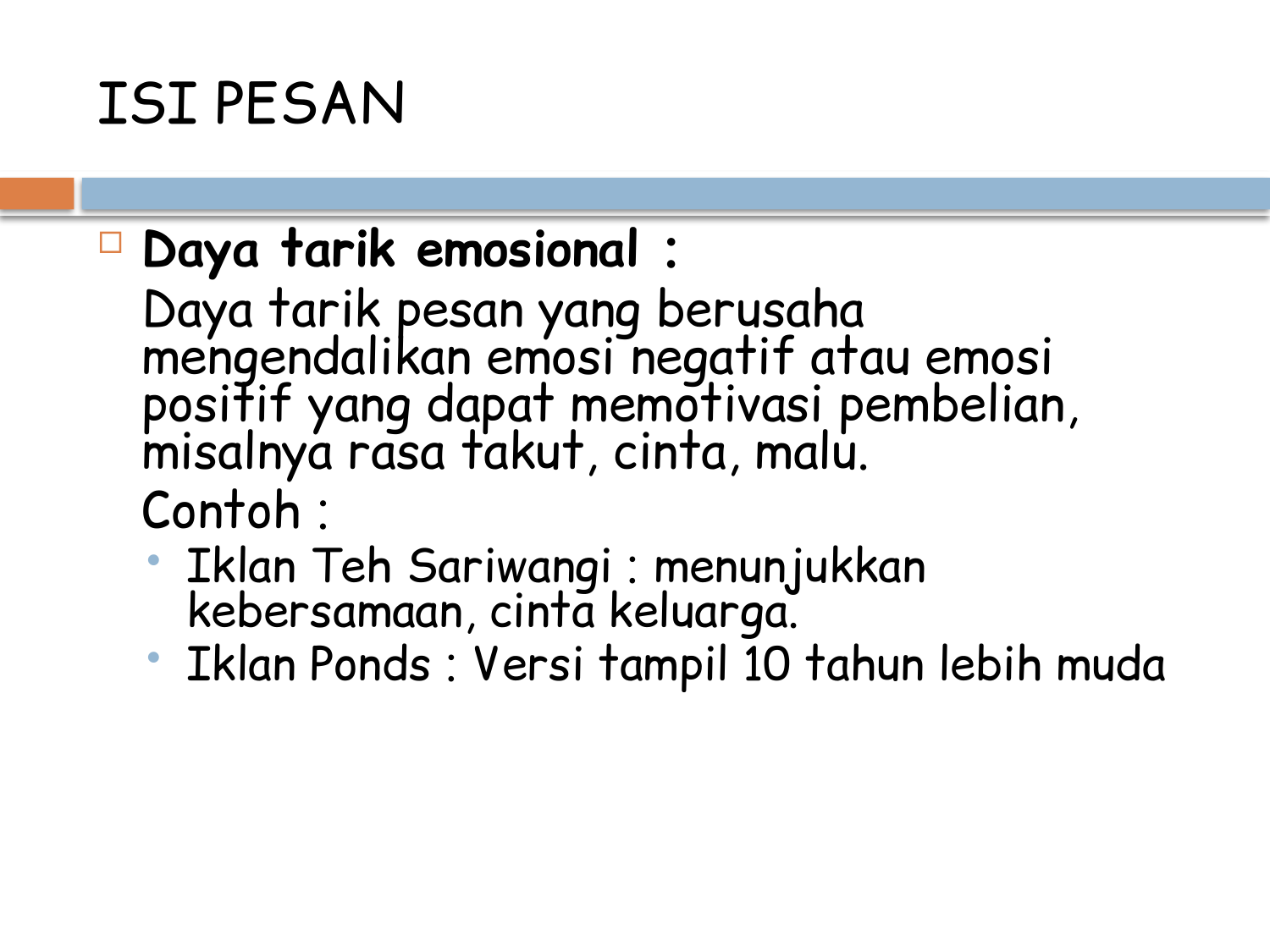

# ISI PESAN
Daya tarik emosional :
	Daya tarik pesan yang berusaha mengendalikan emosi negatif atau emosi positif yang dapat memotivasi pembelian, misalnya rasa takut, cinta, malu.
	Contoh :
Iklan Teh Sariwangi : menunjukkan kebersamaan, cinta keluarga.
Iklan Ponds : Versi tampil 10 tahun lebih muda